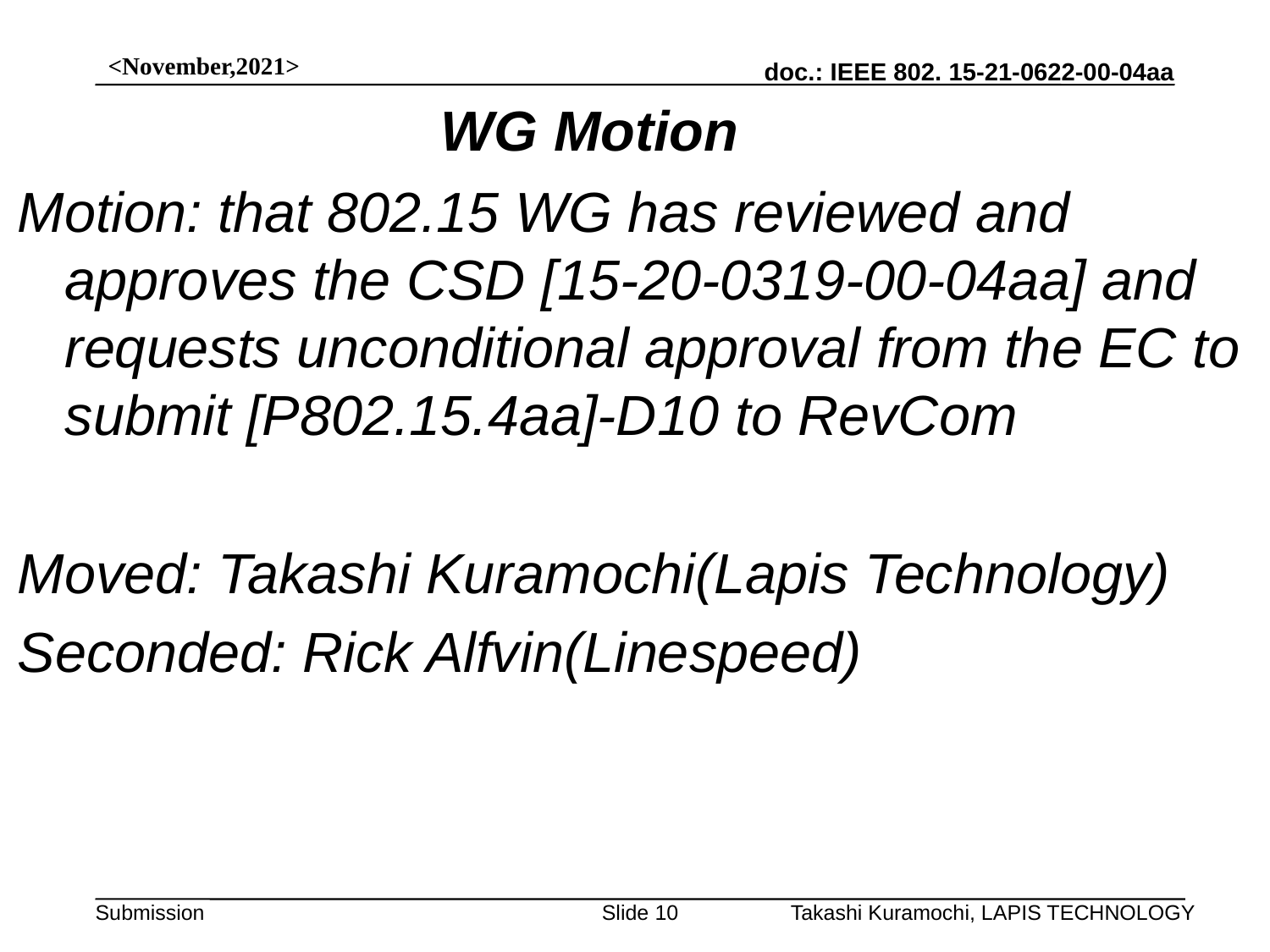

<November,2021>
WG Motion
Motion: that 802.15 WG has reviewed and approves the CSD [15-20-0319-00-04aa] and requests unconditional approval from the EC to submit [P802.15.4aa]-D10 to RevCom

Moved: Takashi Kuramochi(Lapis Technology)
Seconded: Rick Alfvin(Linespeed)

Slide 10
Takashi Kuramochi, LAPIS TECHNOLOGY